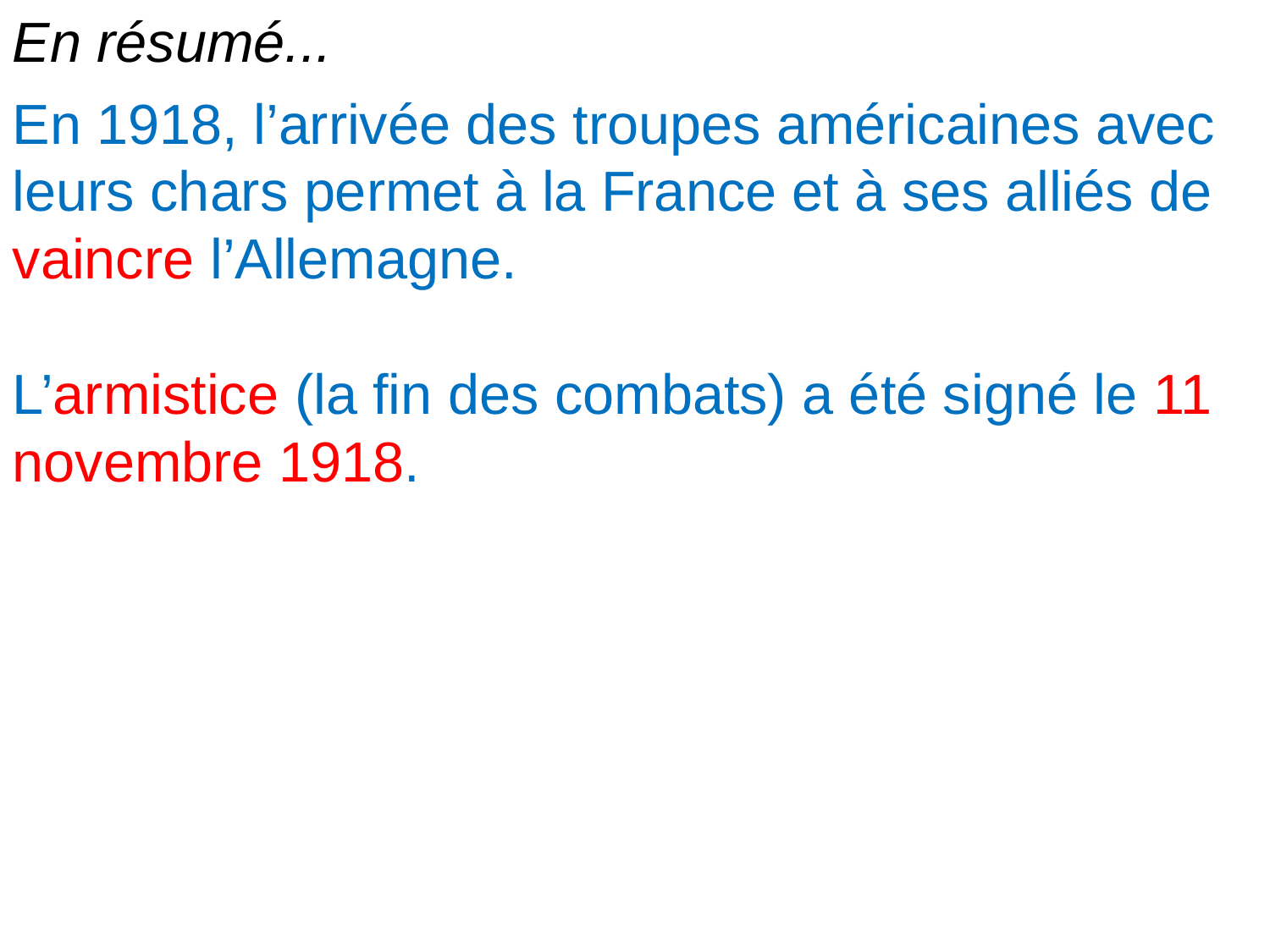

En résumé...
En 1918, l’arrivée des troupes américaines avec leurs chars permet à la France et à ses alliés de vaincre l’Allemagne.

L’armistice (la fin des combats) a été signé le 11 novembre 1918.